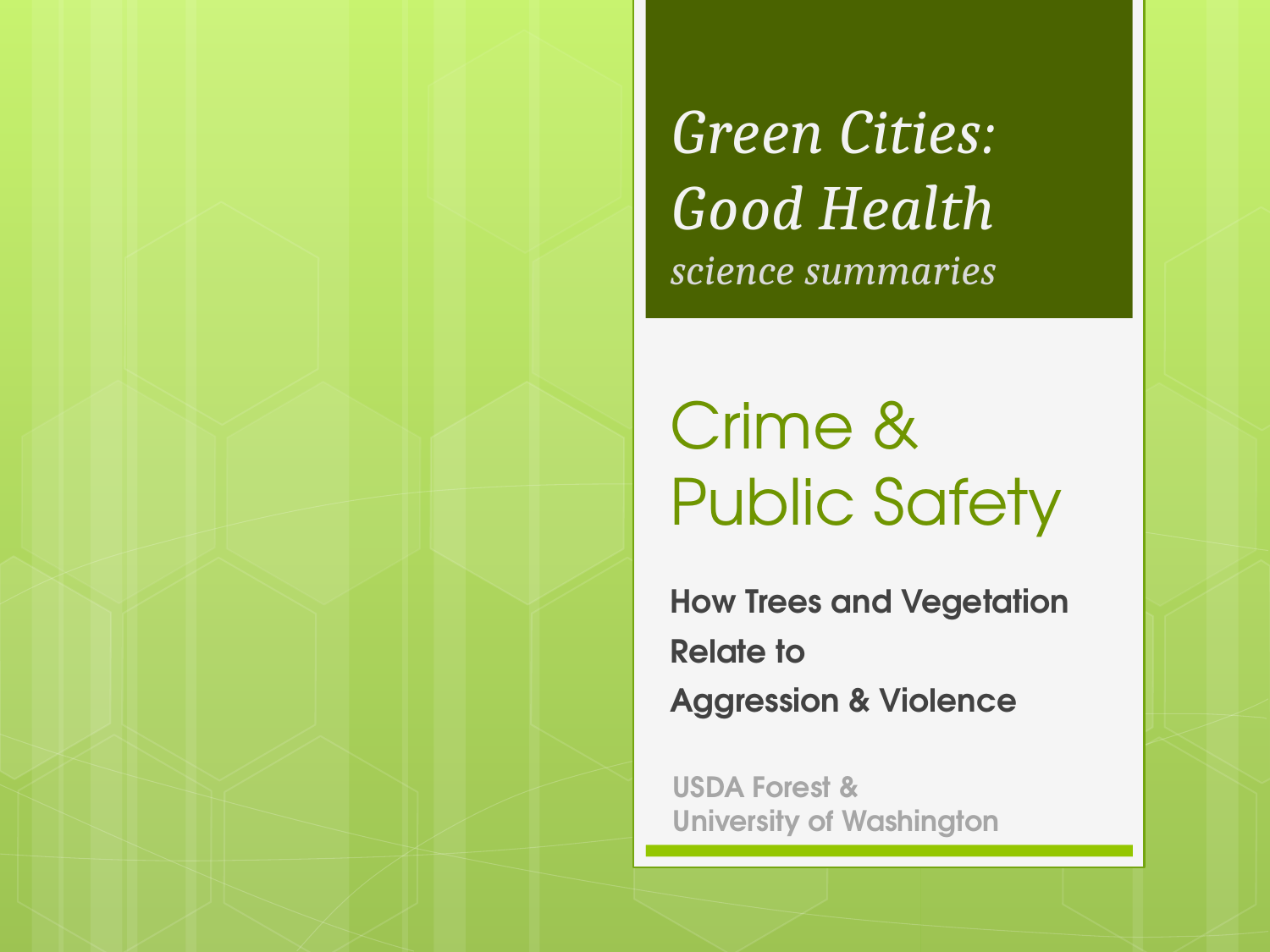

Green Cities:
Good Health
science summaries
# Crime & Public Safety
How Trees and Vegetation Relate to
Aggression & Violence
USDA Forest &
University of Washington